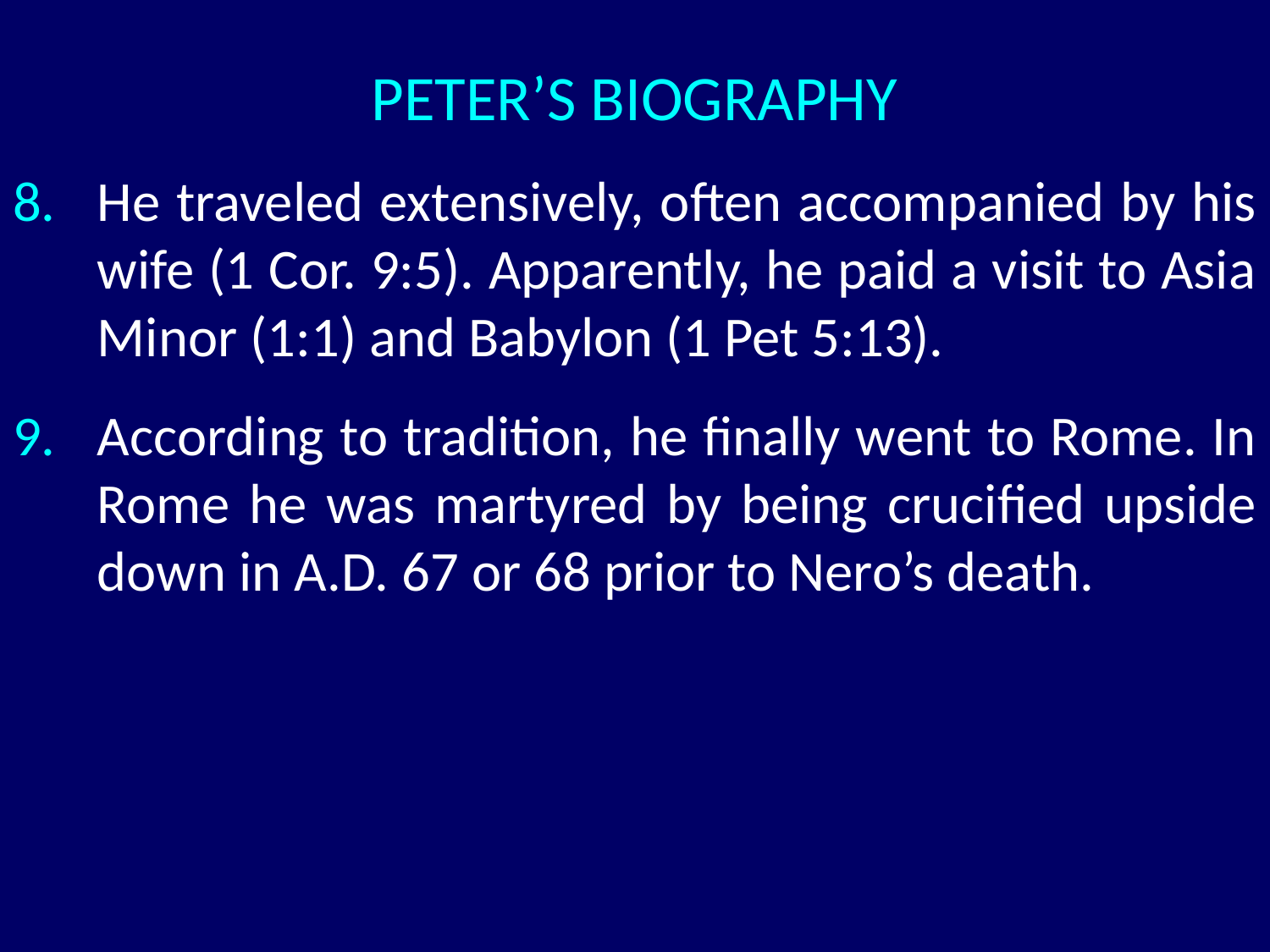

# PETER’S BIOGRAPHY
He traveled extensively, often accompanied by his wife (1 Cor. 9:5). Apparently, he paid a visit to Asia Minor (1:1) and Babylon (1 Pet 5:13).
According to tradition, he finally went to Rome. In Rome he was martyred by being crucified upside down in A.D. 67 or 68 prior to Nero’s death.